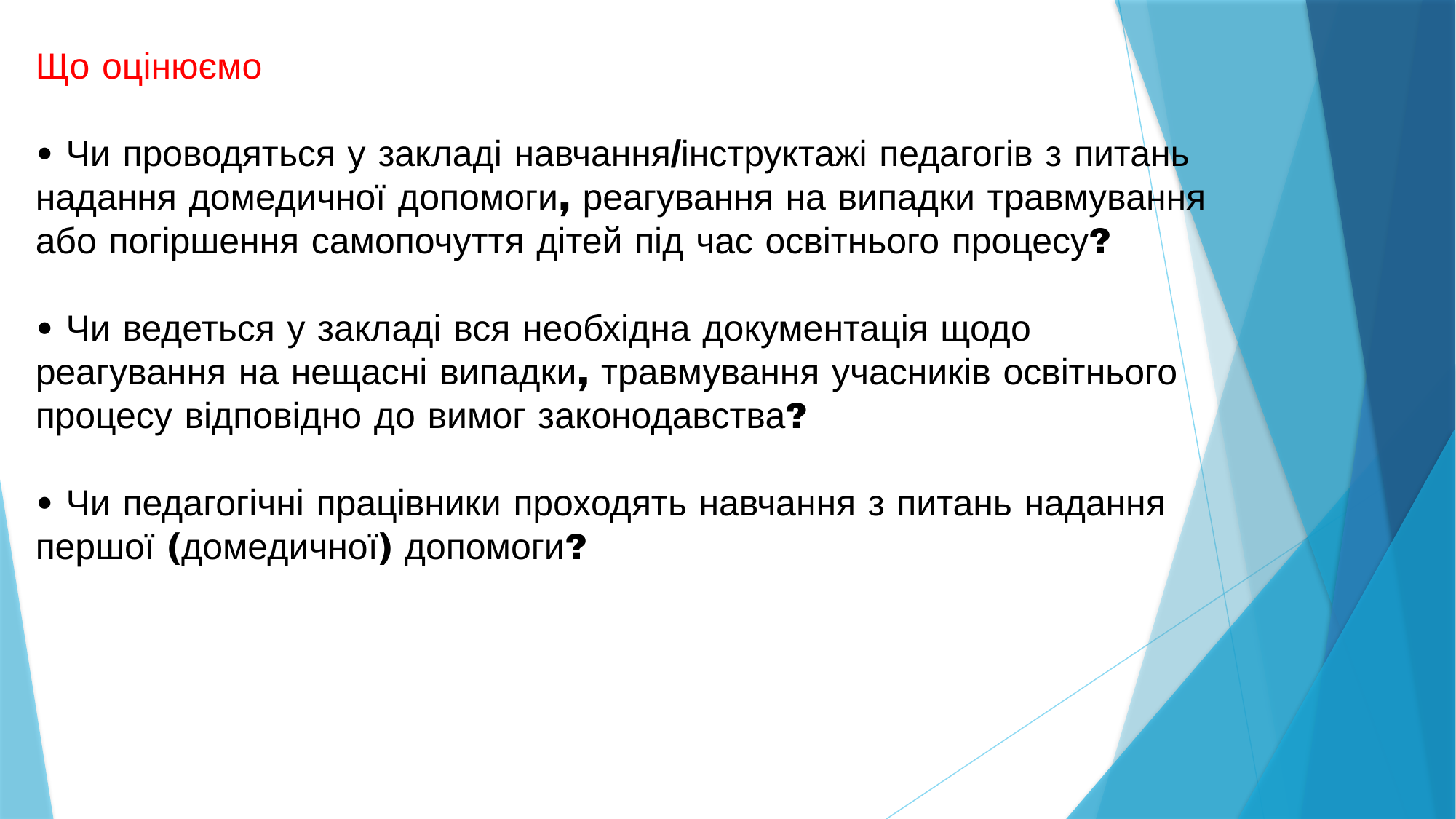

Що оцінюємо

• Чи проводяться у закладі навчання/інструктажі педагогів з питань надання домедичної допомоги, реагування на випадки травмування або погіршення самопочуття дітей під час освітнього процесу?

• Чи ведеться у закладі вся необхідна документація щодо реагування на нещасні випадки, травмування учасників освітнього процесу відповідно до вимог законодавства?

• Чи педагогічні працівники проходять навчання з питань надання першої (домедичної) допомоги?